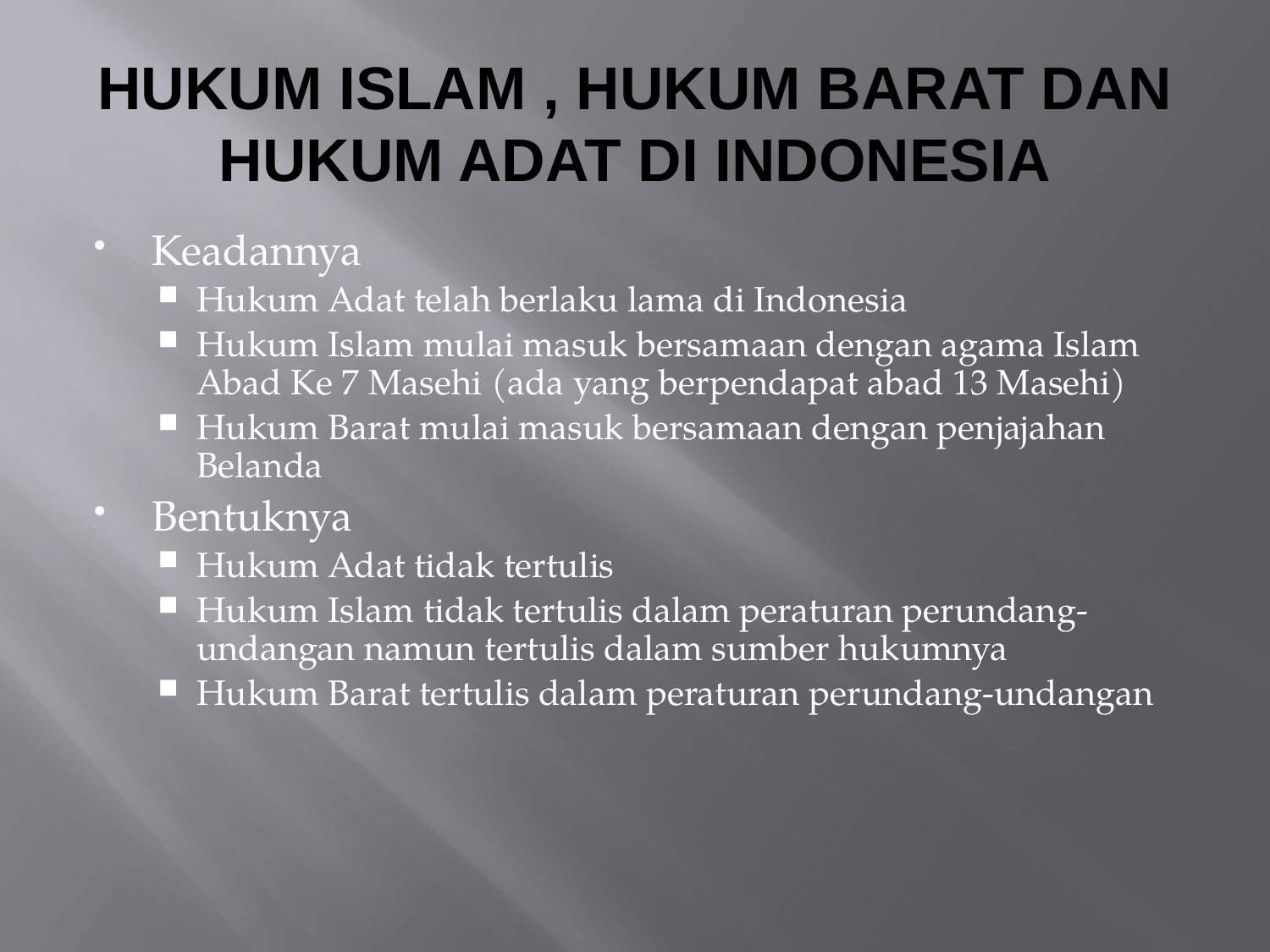

# HUKUM ISLAM , HUKUM BARAT DAN HUKUM ADAT DI INDONESIA
Keadannya
Hukum Adat telah berlaku lama di Indonesia
Hukum Islam mulai masuk bersamaan dengan agama Islam Abad Ke 7 Masehi (ada yang berpendapat abad 13 Masehi)
Hukum Barat mulai masuk bersamaan dengan penjajahan Belanda
Bentuknya
Hukum Adat tidak tertulis
Hukum Islam tidak tertulis dalam peraturan perundang-undangan namun tertulis dalam sumber hukumnya
Hukum Barat tertulis dalam peraturan perundang-undangan